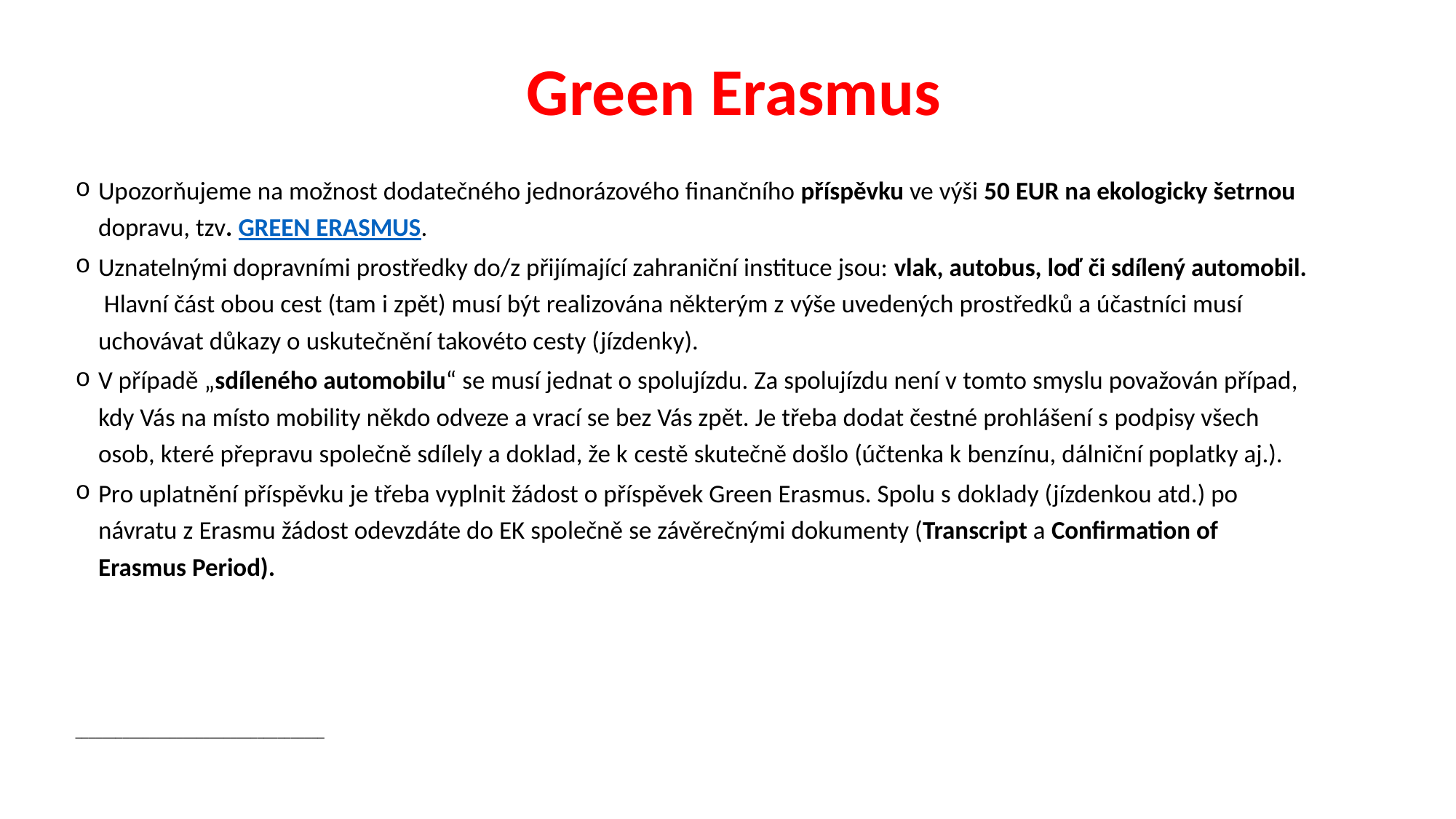

# Green Erasmus

Upozorňujeme na možnost dodatečného jednorázového finančního příspěvku ve výši 50 EUR na ekologicky šetrnou dopravu, tzv. GREEN ERASMUS.
Uznatelnými dopravními prostředky do/z přijímající zahraniční instituce jsou: vlak, autobus, loď či sdílený automobil.  Hlavní část obou cest (tam i zpět) musí být realizována některým z výše uvedených prostředků a účastníci musí uchovávat důkazy o uskutečnění takovéto cesty (jízdenky).
V případě „sdíleného automobilu“ se musí jednat o spolujízdu. Za spolujízdu není v tomto smyslu považován případ, kdy Vás na místo mobility někdo odveze a vrací se bez Vás zpět. Je třeba dodat čestné prohlášení s podpisy všech osob, které přepravu společně sdílely a doklad, že k cestě skutečně došlo (účtenka k benzínu, dálniční poplatky aj.).
Pro uplatnění příspěvku je třeba vyplnit žádost o příspěvek Green Erasmus. Spolu s doklady (jízdenkou atd.) po návratu z Erasmu žádost odevzdáte do EK společně se závěrečnými dokumenty (Transcript a Confirmation of Erasmus Period).

_____________________________________